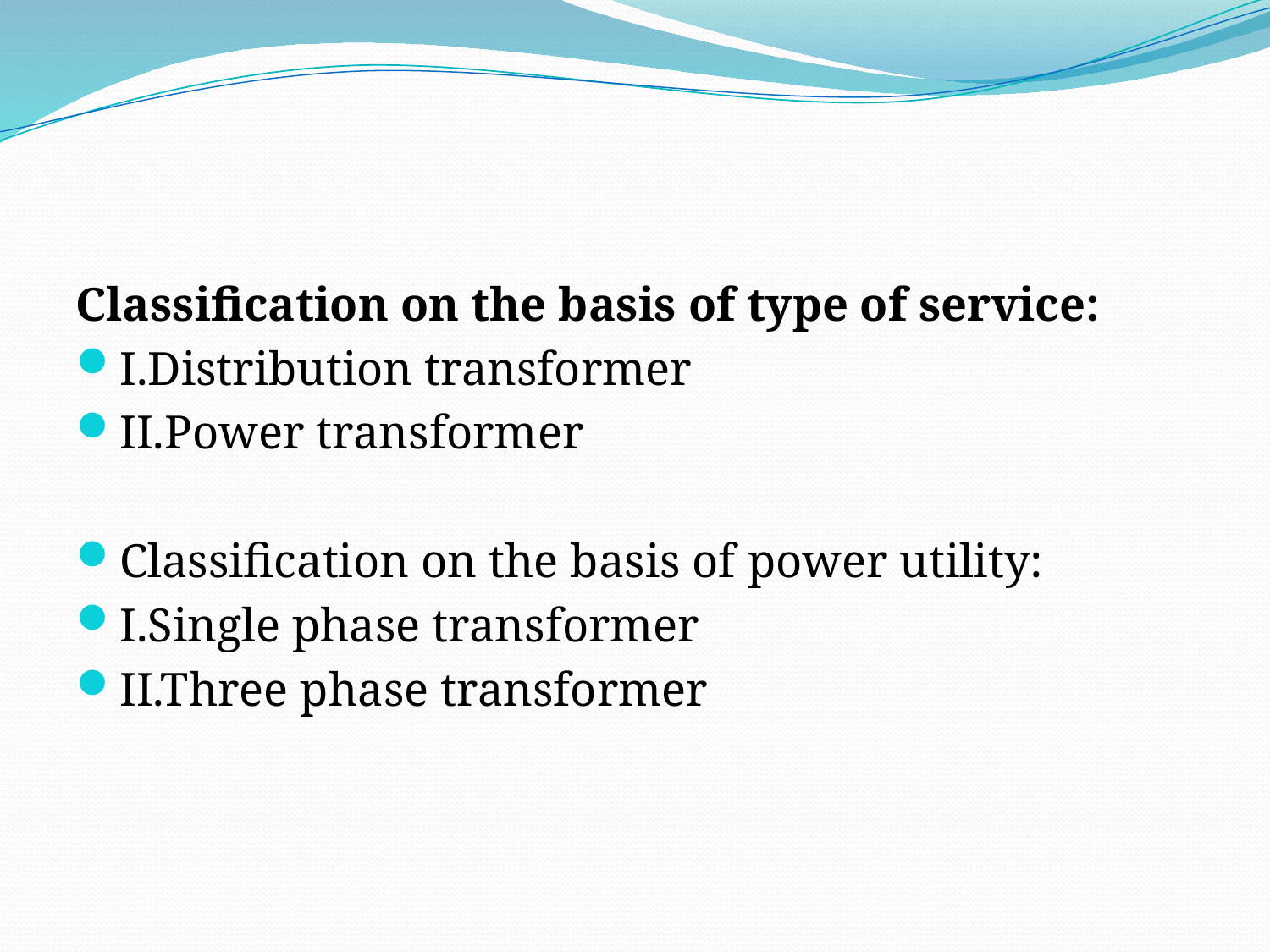

Classification on the basis of type of service:
I.Distribution transformer
II.Power transformer

Classification on the basis of power utility:
I.Single phase transformer
II.Three phase transformer